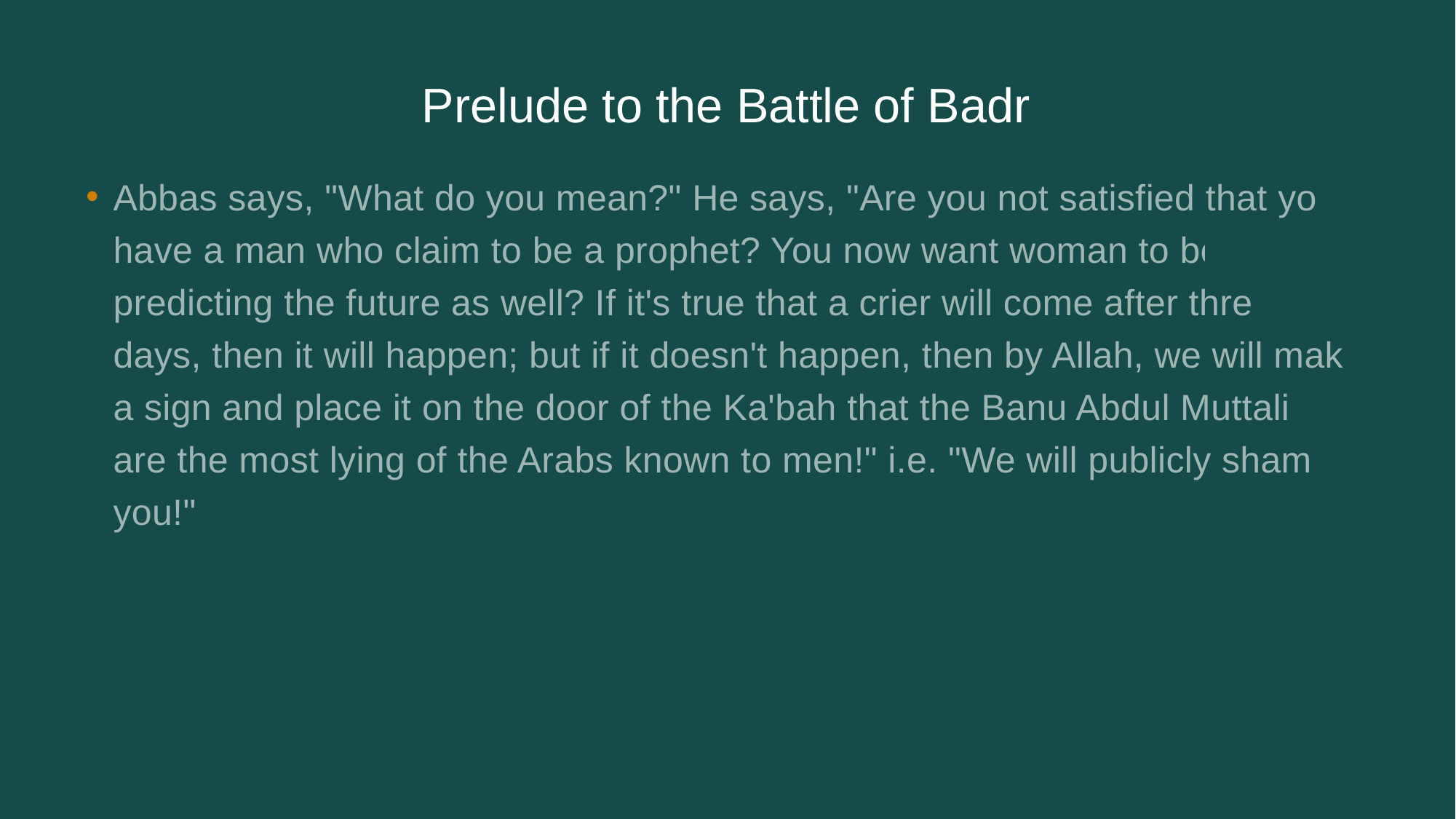

# Prelude to the Battle of Badr
Abbas says, "What do you mean?" He says, "Are you not satisfied that you have a man who claim to be a prophet? You now want woman to be predicting the future as well? If it's true that a crier will come after three days, then it will happen; but if it doesn't happen, then by Allah, we will make a sign and place it on the door of the Ka'bah that the Banu Abdul Muttalib are the most lying of the Arabs known to men!" i.e. "We will publicly shame you!"